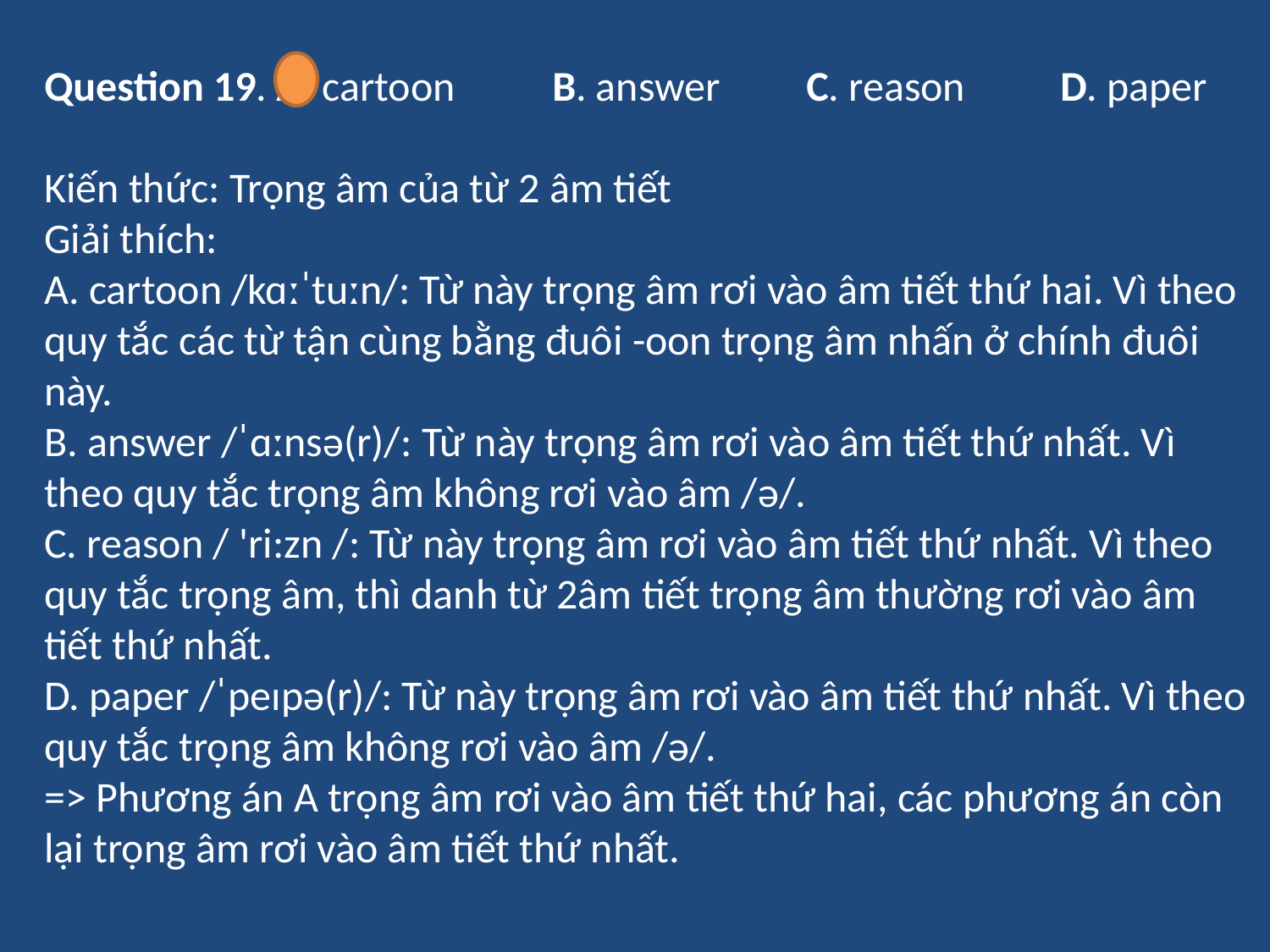

Question 19. A. cartoon	B. answer	C. reason 	D. paper

Kiến thức: Trọng âm của từ 2 âm tiết
Giải thích:
A. cartoon /kɑːˈtuːn/: Từ này trọng âm rơi vào âm tiết thứ hai. Vì theo quy tắc các từ tận cùng bằng đuôi -oon trọng âm nhấn ở chính đuôi này.
B. answer /ˈɑːnsə(r)/: Từ này trọng âm rơi vào âm tiết thứ nhất. Vì theo quy tắc trọng âm không rơi vào âm /ə/.
C. reason / 'ri:zn /: Từ này trọng âm rơi vào âm tiết thứ nhất. Vì theo quy tắc trọng âm, thì danh từ 2âm tiết trọng âm thường rơi vào âm tiết thứ nhất.
D. paper /ˈpeɪpə(r)/: Từ này trọng âm rơi vào âm tiết thứ nhất. Vì theo quy tắc trọng âm không rơi vào âm /ə/.
=> Phương án A trọng âm rơi vào âm tiết thứ hai, các phương án còn lại trọng âm rơi vào âm tiết thứ nhất.